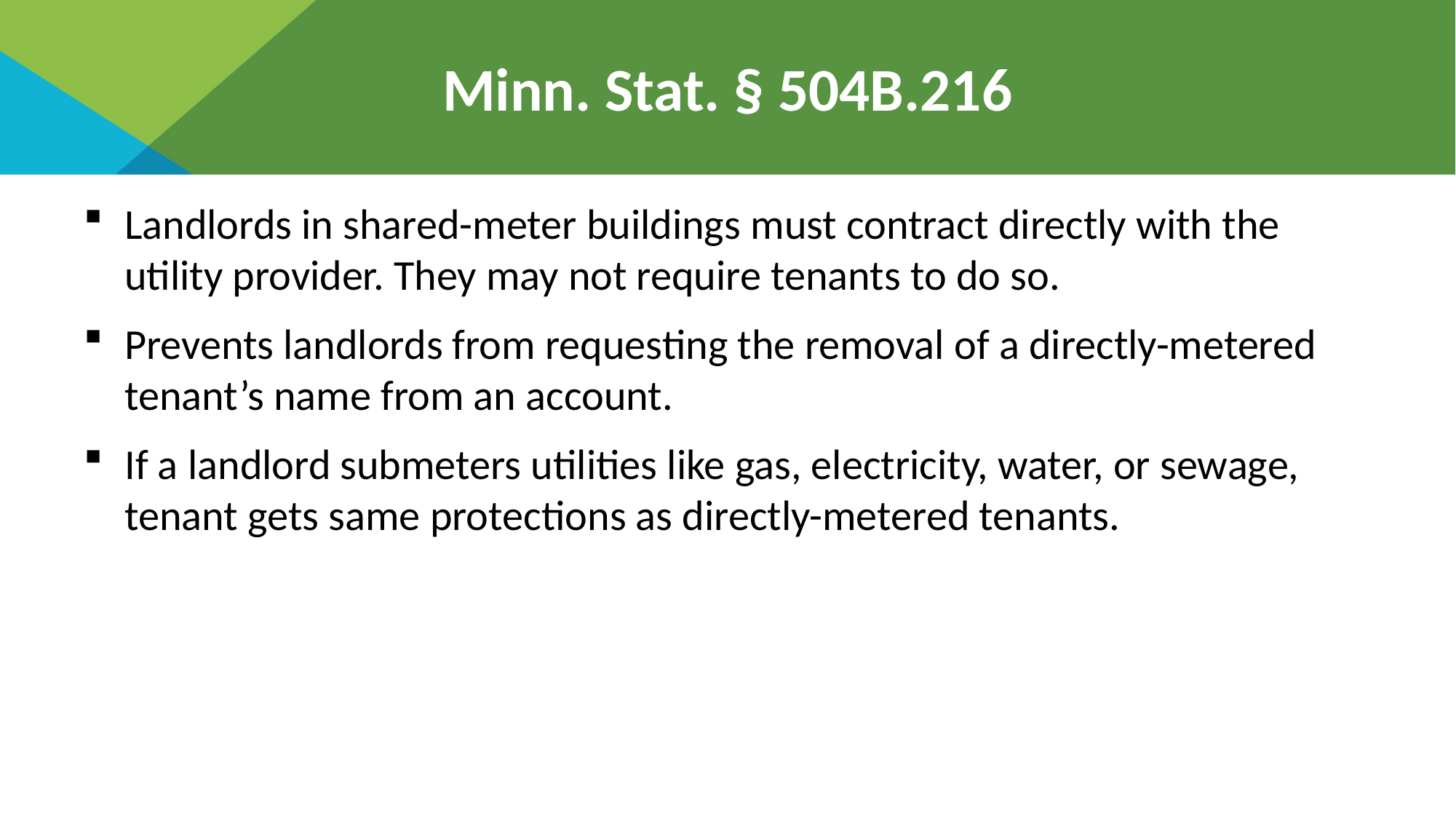

# Minn. Stat. § 504B.216
Landlords in shared-meter buildings must contract directly with the utility provider. They may not require tenants to do so.
Prevents landlords from requesting the removal of a directly-metered tenant’s name from an account.
If a landlord submeters utilities like gas, electricity, water, or sewage, tenant gets same protections as directly-metered tenants.